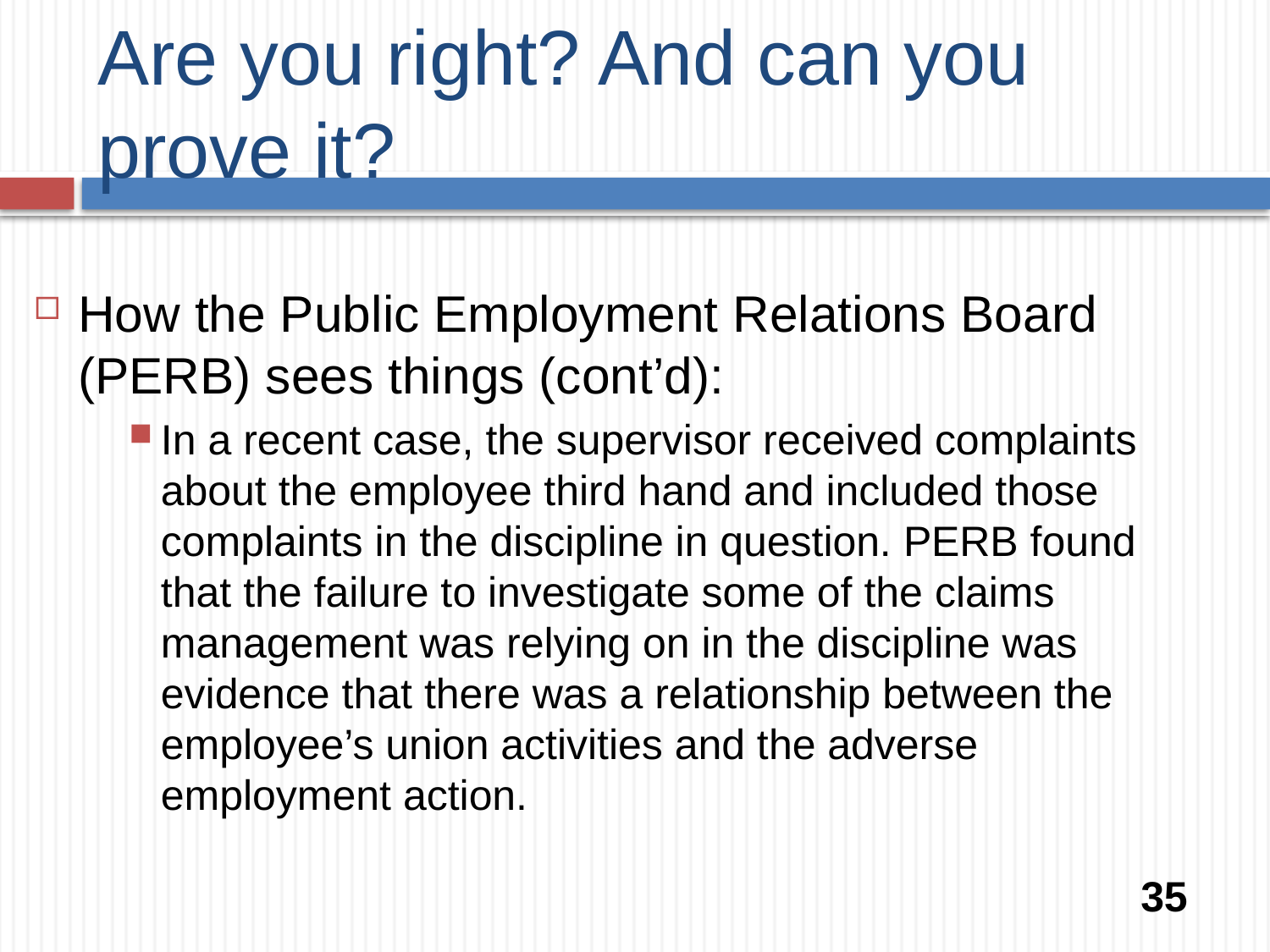

# Are you right? And can you prove it?
How the Public Employment Relations Board (PERB) sees things (cont’d):
In a recent case, the supervisor received complaints about the employee third hand and included those complaints in the discipline in question. PERB found that the failure to investigate some of the claims management was relying on in the discipline was evidence that there was a relationship between the employee’s union activities and the adverse employment action.
35